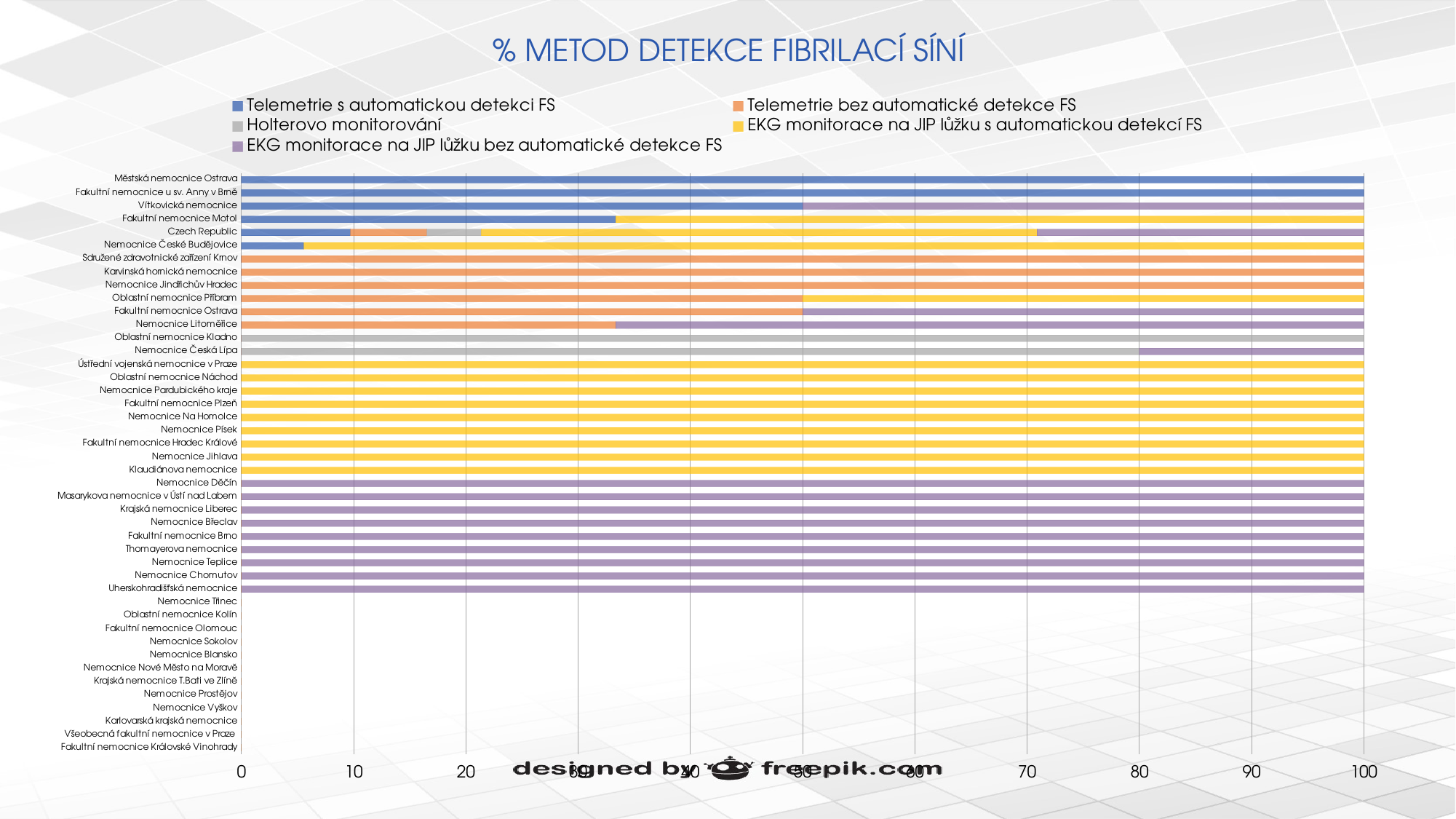

# % METOD DETEKCE FIBRILACÍ SÍNÍ

### Chart

| Category | Telemetrie s automatickou detekci FS | Telemetrie bez automatické detekce FS | Holterovo monitorování | EKG monitorace na JIP lůžku s automatickou detekcí FS | EKG monitorace na JIP lůžku bez automatické detekce FS |
|---|---|---|---|---|---|
| Fakultní nemocnice Královské Vinohrady | 0.0 | 0.0 | 0.0 | 0.0 | 0.0 |
| Všeobecná fakultní nemocnice v Praze  | 0.0 | 0.0 | 0.0 | 0.0 | 0.0 |
| Karlovarská krajská nemocnice | 0.0 | 0.0 | 0.0 | 0.0 | 0.0 |
| Nemocnice Vyškov | 0.0 | 0.0 | 0.0 | 0.0 | 0.0 |
| Nemocnice Prostějov | 0.0 | 0.0 | 0.0 | 0.0 | 0.0 |
| Krajská nemocnice T.Bati ve Zlíně | 0.0 | 0.0 | 0.0 | 0.0 | 0.0 |
| Nemocnice Nové Město na Moravě | 0.0 | 0.0 | 0.0 | 0.0 | 0.0 |
| Nemocnice Blansko | 0.0 | 0.0 | 0.0 | 0.0 | 0.0 |
| Nemocnice Sokolov | 0.0 | 0.0 | 0.0 | 0.0 | 0.0 |
| Fakultní nemocnice Olomouc | 0.0 | 0.0 | 0.0 | 0.0 | 0.0 |
| Oblastní nemocnice Kolín | 0.0 | 0.0 | 0.0 | 0.0 | 0.0 |
| Nemocnice Třinec | 0.0 | 0.0 | 0.0 | 0.0 | 0.0 |
| Uherskohradišťská nemocnice | 0.0 | 0.0 | 0.0 | 0.0 | 100.0 |
| Nemocnice Chomutov | 0.0 | 0.0 | 0.0 | 0.0 | 100.0 |
| Nemocnice Teplice | 0.0 | 0.0 | 0.0 | 0.0 | 100.0 |
| Thomayerova nemocnice | 0.0 | 0.0 | 0.0 | 0.0 | 100.0 |
| Fakultní nemocnice Brno | 0.0 | 0.0 | 0.0 | 0.0 | 100.0 |
| Nemocnice Břeclav | 0.0 | 0.0 | 0.0 | 0.0 | 100.0 |
| Krajská nemocnice Liberec | 0.0 | 0.0 | 0.0 | 0.0 | 100.0 |
| Masarykova nemocnice v Ústí nad Labem | 0.0 | 0.0 | 0.0 | 0.0 | 100.0 |
| Nemocnice Děčín | 0.0 | 0.0 | 0.0 | 0.0 | 100.0 |
| Klaudiánova nemocnice | 0.0 | 0.0 | 0.0 | 100.0 | 0.0 |
| Nemocnice Jihlava | 0.0 | 0.0 | 0.0 | 100.0 | 0.0 |
| Fakultní nemocnice Hradec Králové | 0.0 | 0.0 | 0.0 | 100.0 | 0.0 |
| Nemocnice Písek | 0.0 | 0.0 | 0.0 | 100.0 | 0.0 |
| Nemocnice Na Homolce | 0.0 | 0.0 | 0.0 | 100.0 | 0.0 |
| Fakultní nemocnice Plzeň | 0.0 | 0.0 | 0.0 | 100.0 | 0.0 |
| Nemocnice Pardubického kraje | 0.0 | 0.0 | 0.0 | 100.0 | 0.0 |
| Oblastní nemocnice Náchod | 0.0 | 0.0 | 0.0 | 100.0 | 0.0 |
| Ústřední vojenská nemocnice v Praze | 0.0 | 0.0 | 0.0 | 100.0 | 0.0 |
| Nemocnice Česká Lípa | 0.0 | 0.0 | 80.0 | 0.0 | 20.0 |
| Oblastní nemocnice Kladno | 0.0 | 0.0 | 100.0 | 0.0 | 0.0 |
| Nemocnice Litoměřice | 0.0 | 33.33 | 0.0 | 0.0 | 66.67 |
| Fakultní nemocnice Ostrava | 0.0 | 50.0 | 0.0 | 0.0 | 50.0 |
| Oblastní nemocnice Příbram | 0.0 | 50.0 | 0.0 | 50.0 | 0.0 |
| Nemocnice Jindřichův Hradec | 0.0 | 100.0 | 0.0 | 0.0 | 0.0 |
| Karvinská hornická nemocnice | 0.0 | 100.0 | 0.0 | 0.0 | 0.0 |
| Sdružené zdravotnické zařízení Krnov | 0.0 | 100.0 | 0.0 | 0.0 | 0.0 |
| Nemocnice České Budějovice | 5.56 | 0.0 | 0.0 | 94.44 | 0.0 |
| Czech Republic | 9.71 | 6.8 | 4.85 | 49.51 | 29.13 |
| Fakultní nemocnice Motol | 33.33 | 0.0 | 0.0 | 66.67 | 0.0 |
| Vítkovická nemocnice | 50.0 | 0.0 | 0.0 | 0.0 | 50.0 |
| Fakultní nemocnice u sv. Anny v Brně | 100.0 | 0.0 | 0.0 | 0.0 | 0.0 |
| Městská nemocnice Ostrava | 100.0 | 0.0 | 0.0 | 0.0 | 0.0 |